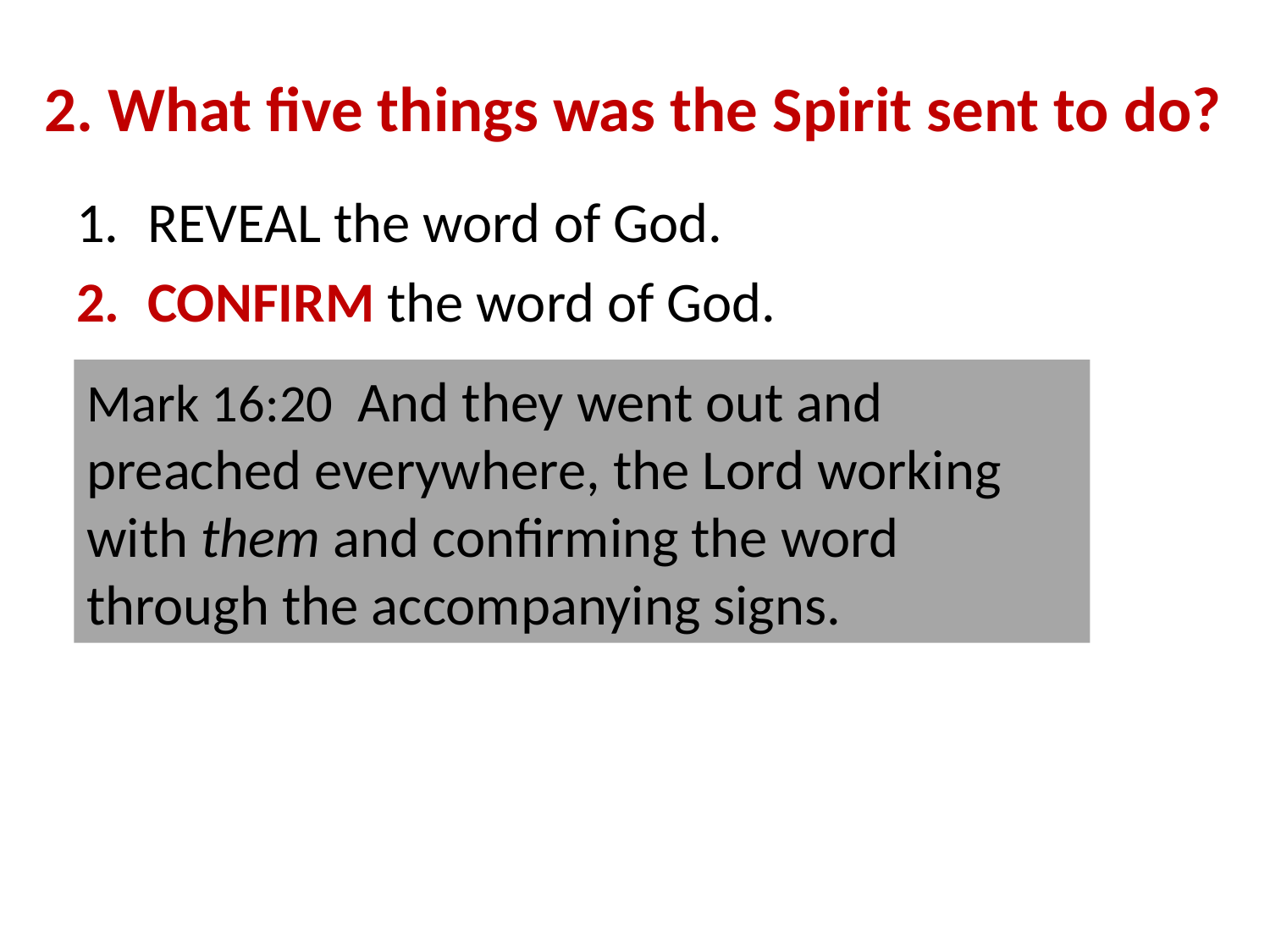

# 2. What five things was the Spirit sent to do?
REVEAL the word of God.
CONFIRM the word of God.
Mark 16:20  And they went out and preached everywhere, the Lord working with them and confirming the word through the accompanying signs.